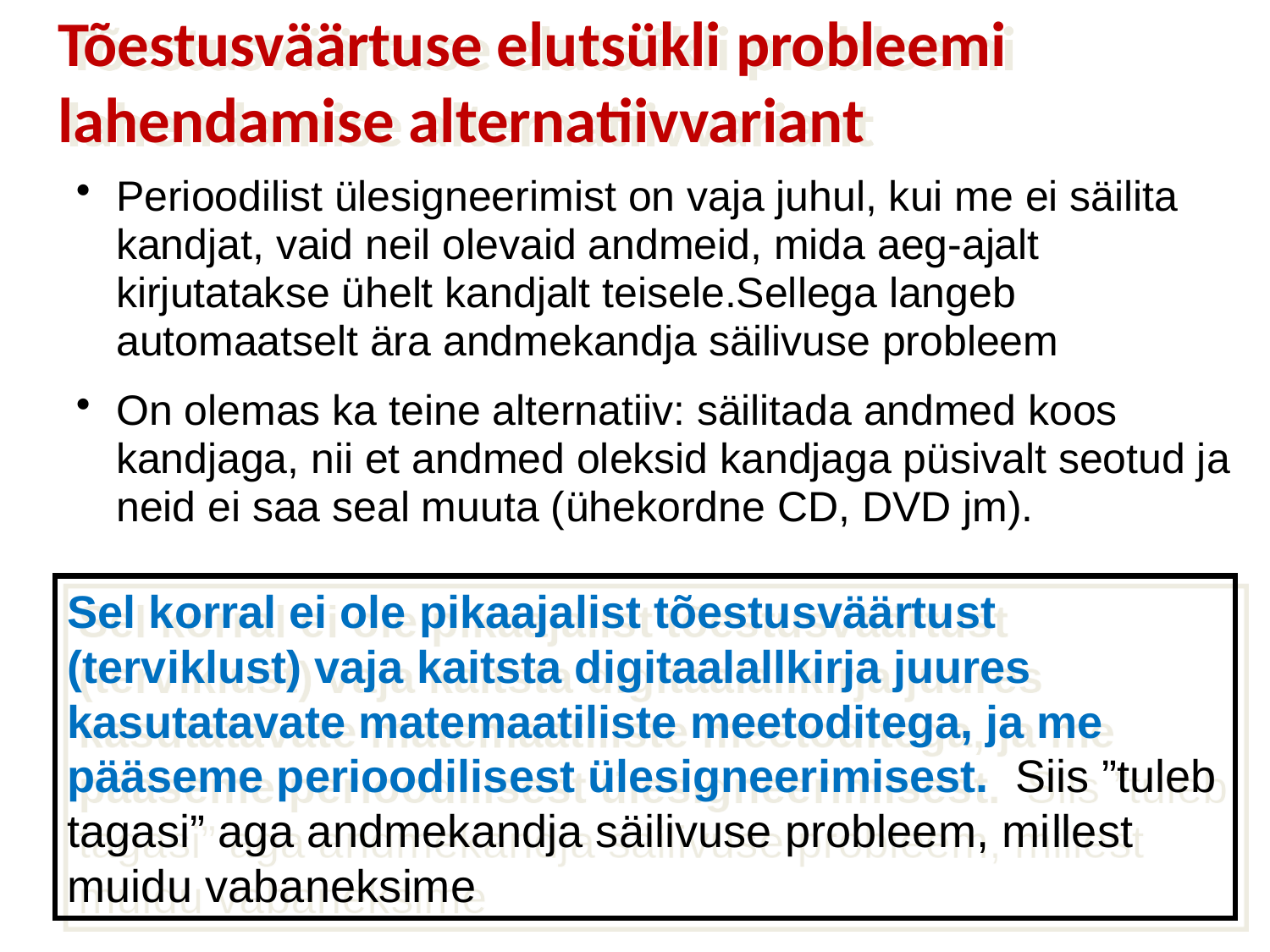

# Tõestusväärtuse elutsükli probleemi lahendamise alternatiivvariant
Perioodilist ülesigneerimist on vaja juhul, kui me ei säilita kandjat, vaid neil olevaid andmeid, mida aeg-ajalt kirjutatakse ühelt kandjalt teisele.Sellega langeb automaatselt ära andmekandja säilivuse probleem
On olemas ka teine alternatiiv: säilitada andmed koos kandjaga, nii et andmed oleksid kandjaga püsivalt seotud ja neid ei saa seal muuta (ühekordne CD, DVD jm).

Sel korral ei ole pikaajalist tõestusväärtust (terviklust) vaja kaitsta digitaalallkirja juures kasutatavate matemaatiliste meetoditega, ja me pääseme perioodilisest ülesigneerimisest.  Siis ”tuleb tagasi” aga andmekandja säilivuse probleem, millest muidu vabaneksime